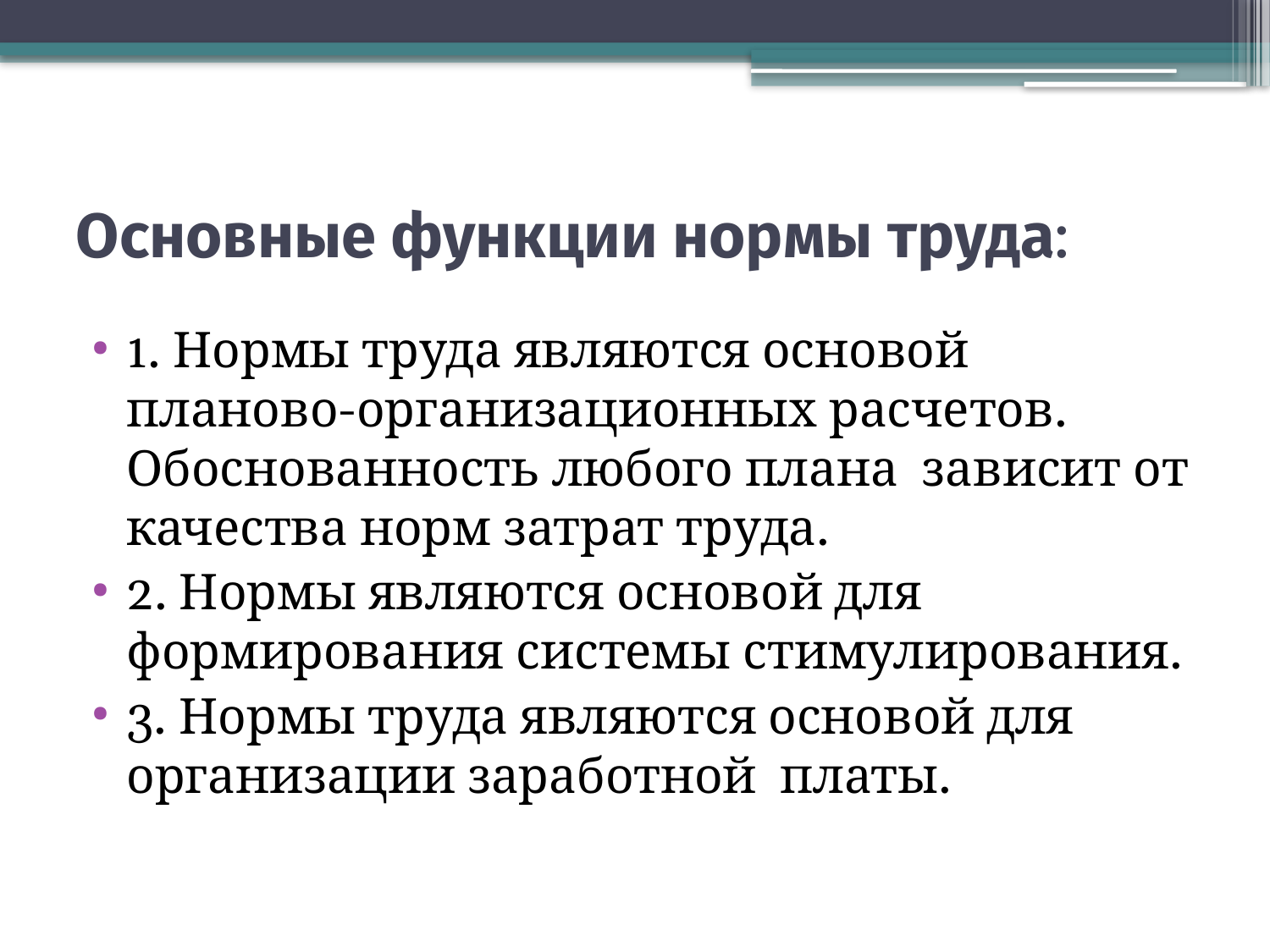

# Основные функции нормы труда:
1. Нормы труда являются основой планово-организационных расчетов. Обоснованность любого плана  зависит от качества норм затрат труда.
2. Нормы являются основой для формирования системы стимулирования.
3. Нормы труда являются основой для  организации заработной  платы.